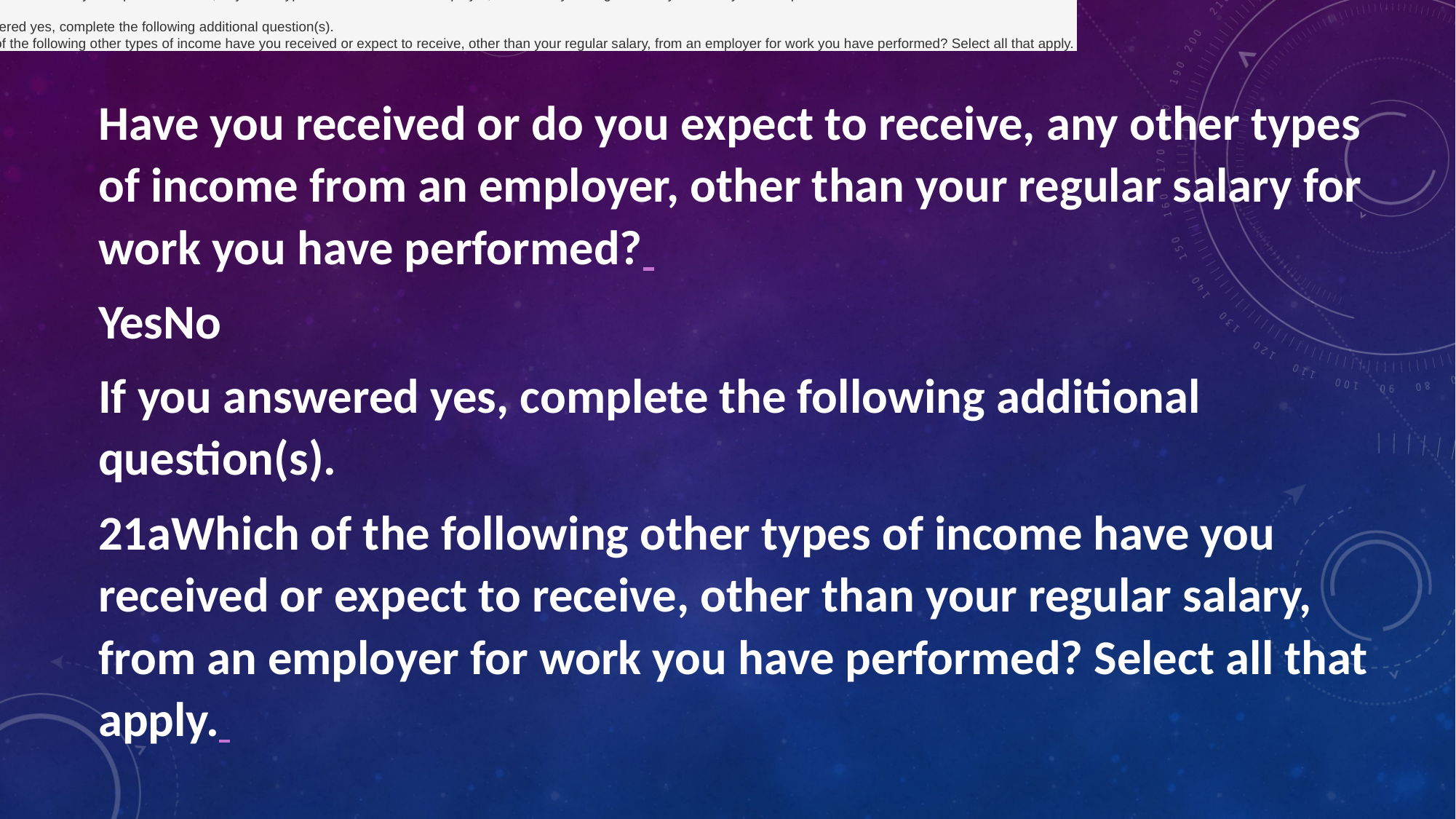

Have you received or do you expect to receive, any other types of income from an employer, other than your regular salary for work you have performed?
YesNo
If you answered yes, complete the following additional question(s).
21aWhich of the following other types of income have you received or expect to receive, other than your regular salary, from an employer for work you have performed? Select all that apply.
Have you received or do you expect to receive, any other types of income from an employer, other than your regular salary for work you have performed?
YesNo
If you answered yes, complete the following additional question(s).
21aWhich of the following other types of income have you received or expect to receive, other than your regular salary, from an employer for work you have performed? Select all that apply.
Have you received or do you expect to receive, any other types of income from an employer, other than your regular salary for work you have performed?
YesNo
If you answered yes, complete the following additional question(s).
21aWhich of the following other types of income have you received or expect to receive, other than your regular salary, from an employer for work you have performed? Select all that apply.